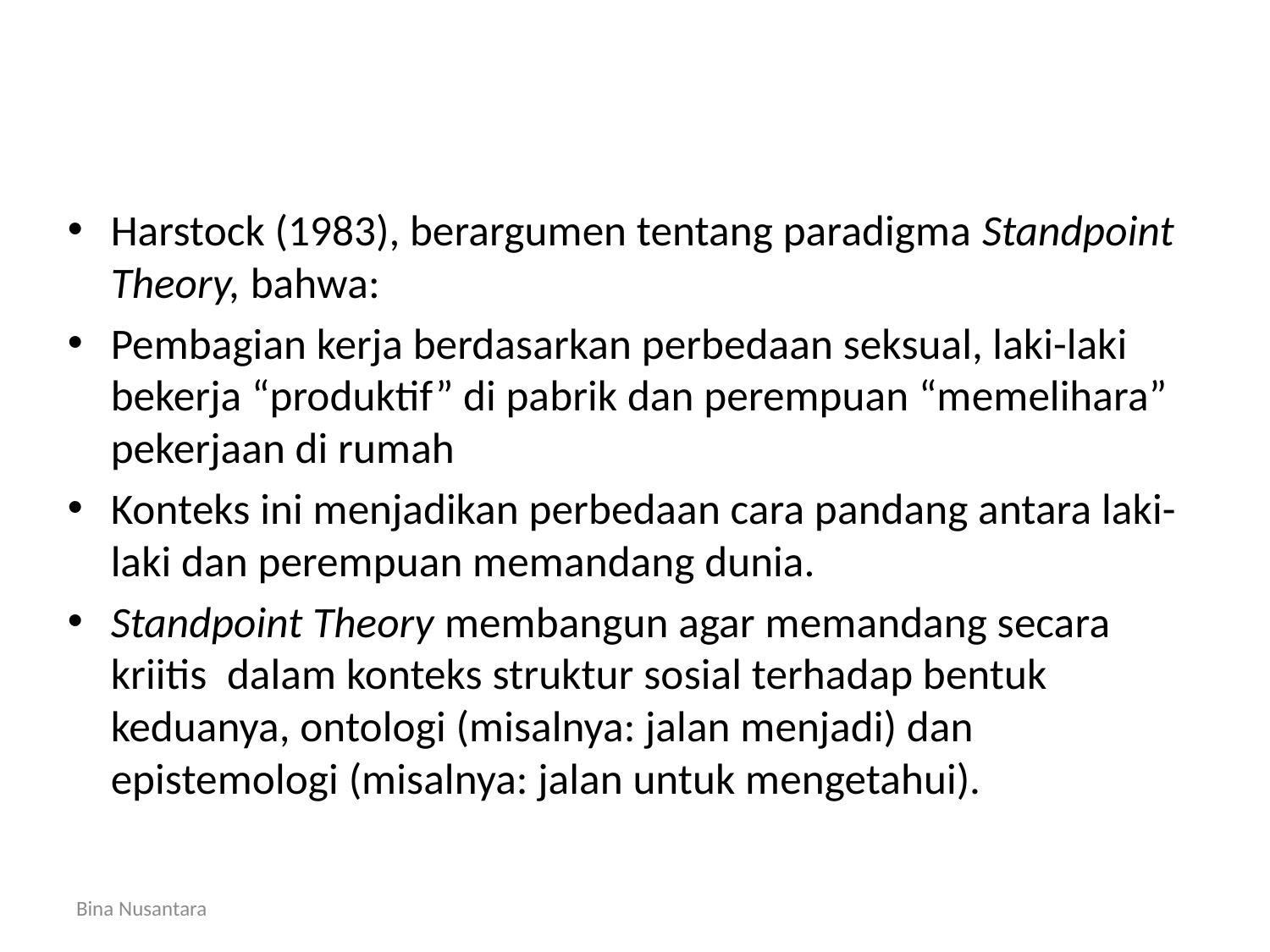

Harstock (1983), berargumen tentang paradigma Standpoint Theory, bahwa:
Pembagian kerja berdasarkan perbedaan seksual, laki-laki bekerja “produktif” di pabrik dan perempuan “memelihara” pekerjaan di rumah
Konteks ini menjadikan perbedaan cara pandang antara laki-laki dan perempuan memandang dunia.
Standpoint Theory membangun agar memandang secara kriitis  dalam konteks struktur sosial terhadap bentuk keduanya, ontologi (misalnya: jalan menjadi) dan epistemologi (misalnya: jalan untuk mengetahui).
Bina Nusantara